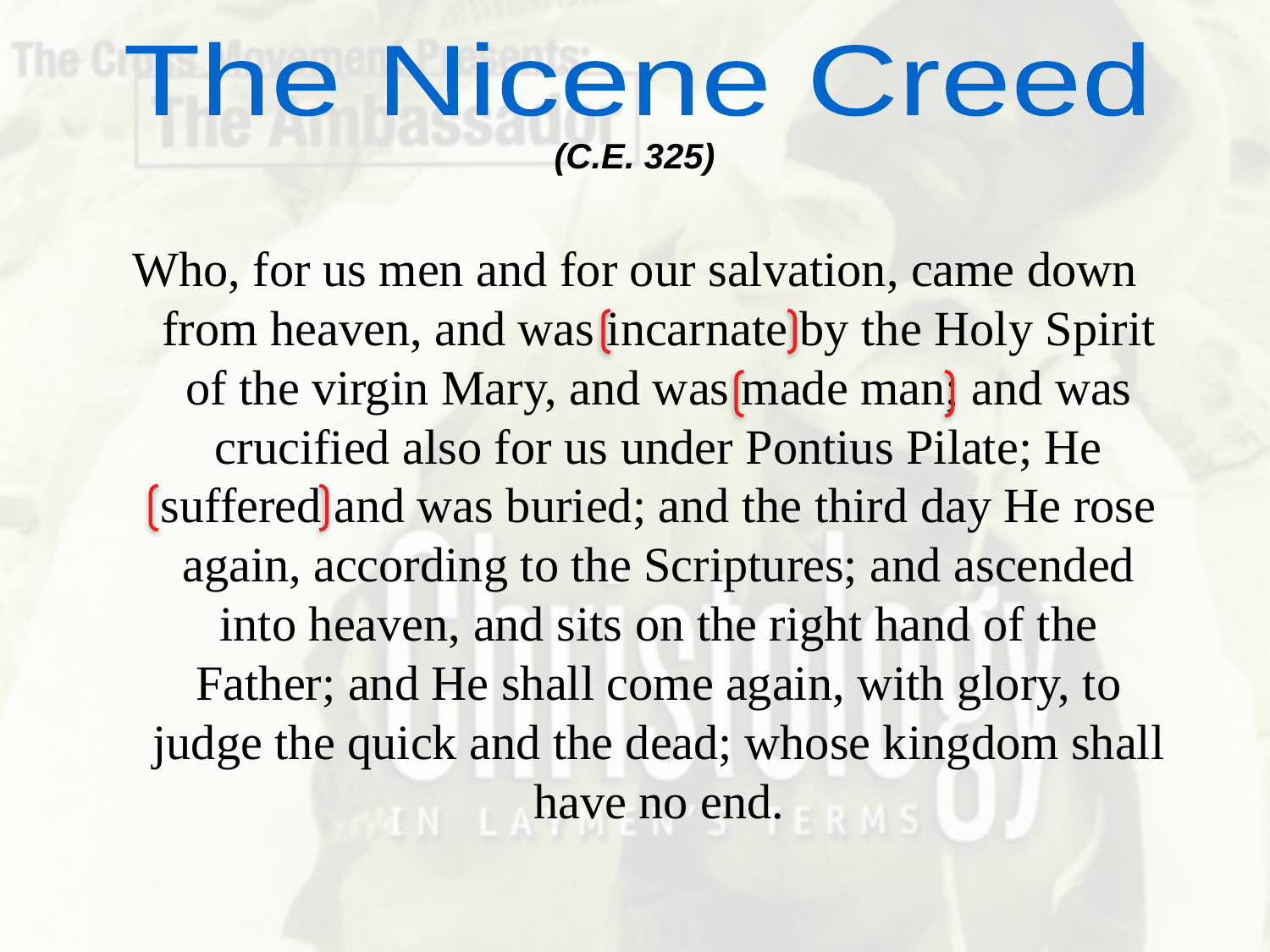

The Nicene Creed
(C.E. 325)
Who, for us men and for our salvation, came down from heaven, and was incarnate by the Holy Spirit of the virgin Mary, and was made man; and was crucified also for us under Pontius Pilate; He suffered and was buried; and the third day He rose again, according to the Scriptures; and ascended into heaven, and sits on the right hand of the Father; and He shall come again, with glory, to judge the quick and the dead; whose kingdom shall have no end.